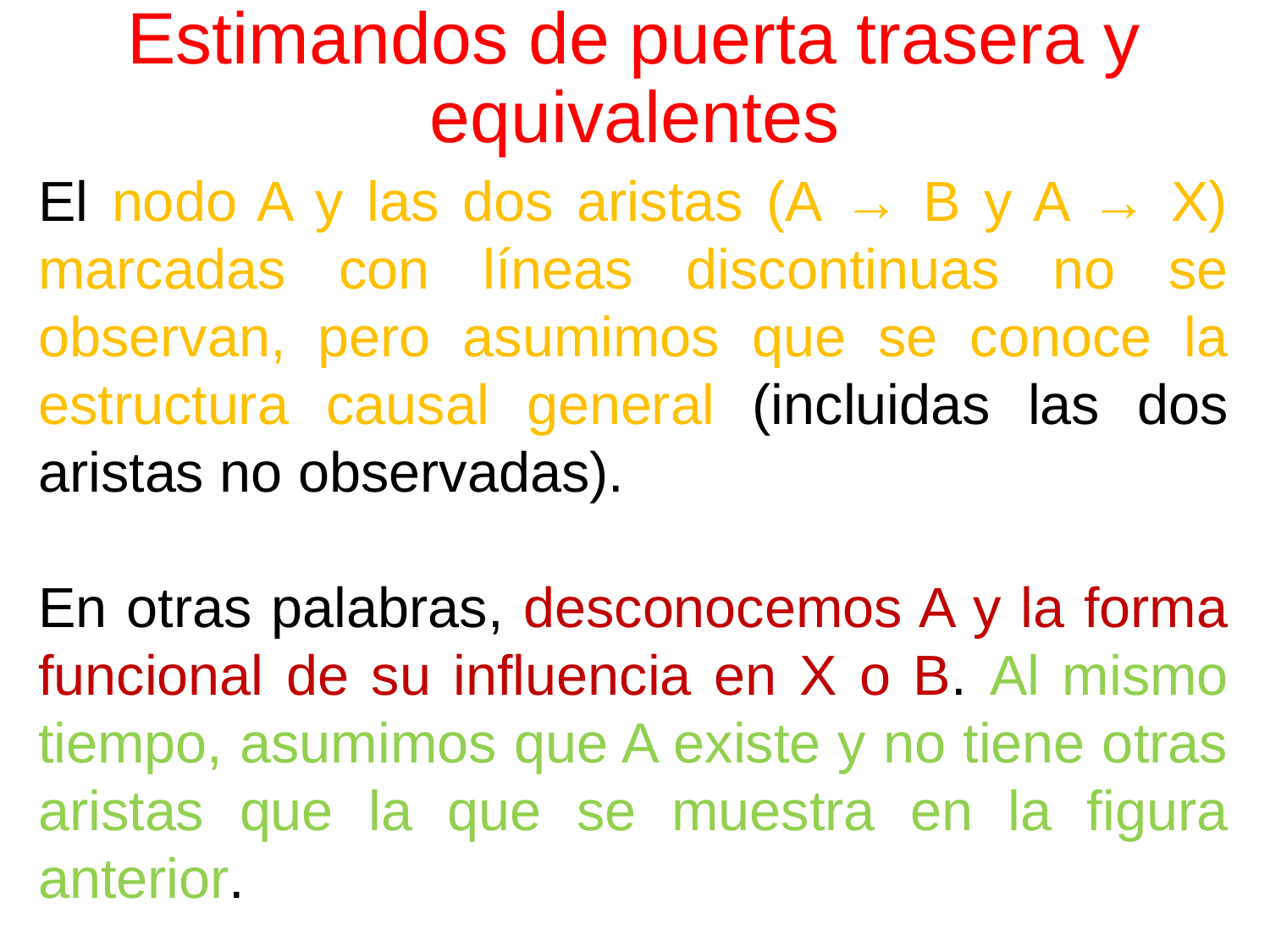

# Estimandos de puerta trasera y equivalentes
El nodo A y las dos aristas (A → B y A → X) marcadas con líneas discontinuas no se observan, pero asumimos que se conoce la estructura causal general (incluidas las dos aristas no observadas).

En otras palabras, desconocemos A y la forma funcional de su influencia en X o B. Al mismo tiempo, asumimos que A existe y no tiene otras aristas que la que se muestra en la figura anterior.